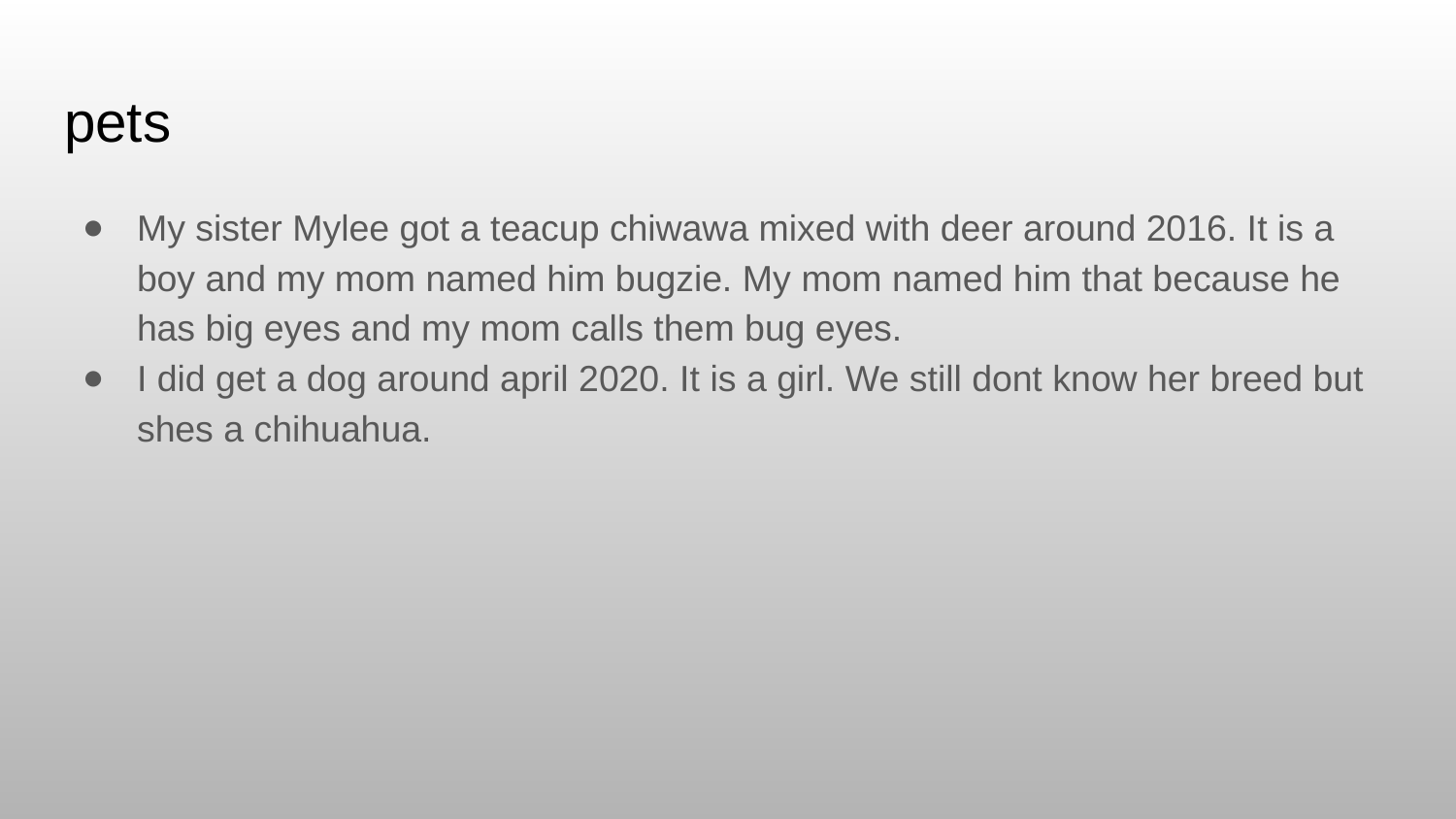

# pets
My sister Mylee got a teacup chiwawa mixed with deer around 2016. It is a boy and my mom named him bugzie. My mom named him that because he has big eyes and my mom calls them bug eyes.
I did get a dog around april 2020. It is a girl. We still dont know her breed but shes a chihuahua.